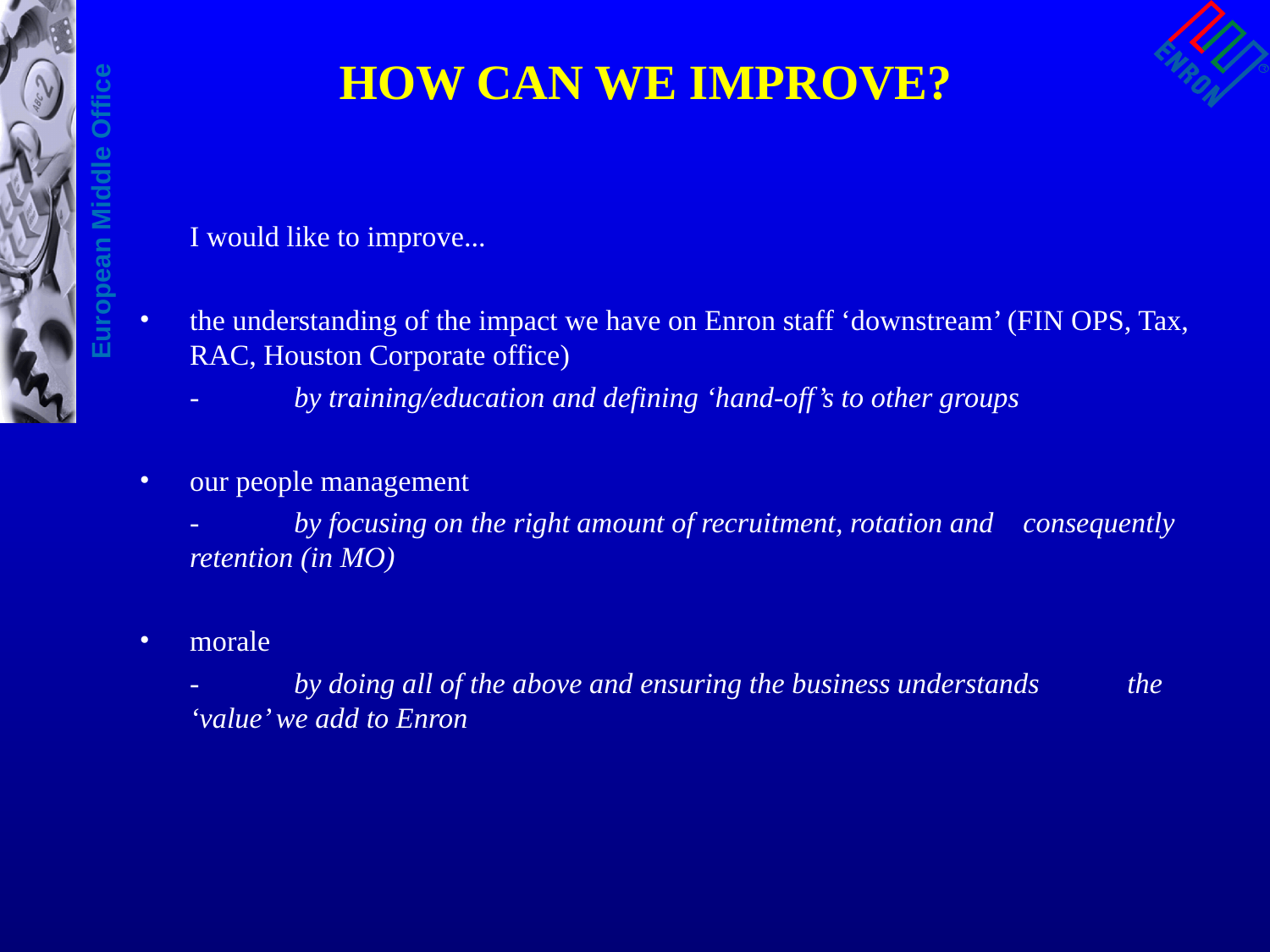

# HOW CAN WE IMPROVE?
	I would like to improve...

the understanding of the impact we have on Enron staff ‘downstream’ (FIN OPS, Tax, RAC, Houston Corporate office)
	-	by training/education and defining ‘hand-off’s to other groups

our people management
	-	by focusing on the right amount of recruitment, rotation and 		consequently retention (in MO)

morale
	- 	by doing all of the above and ensuring the business understands 		the ‘value’ we add to Enron